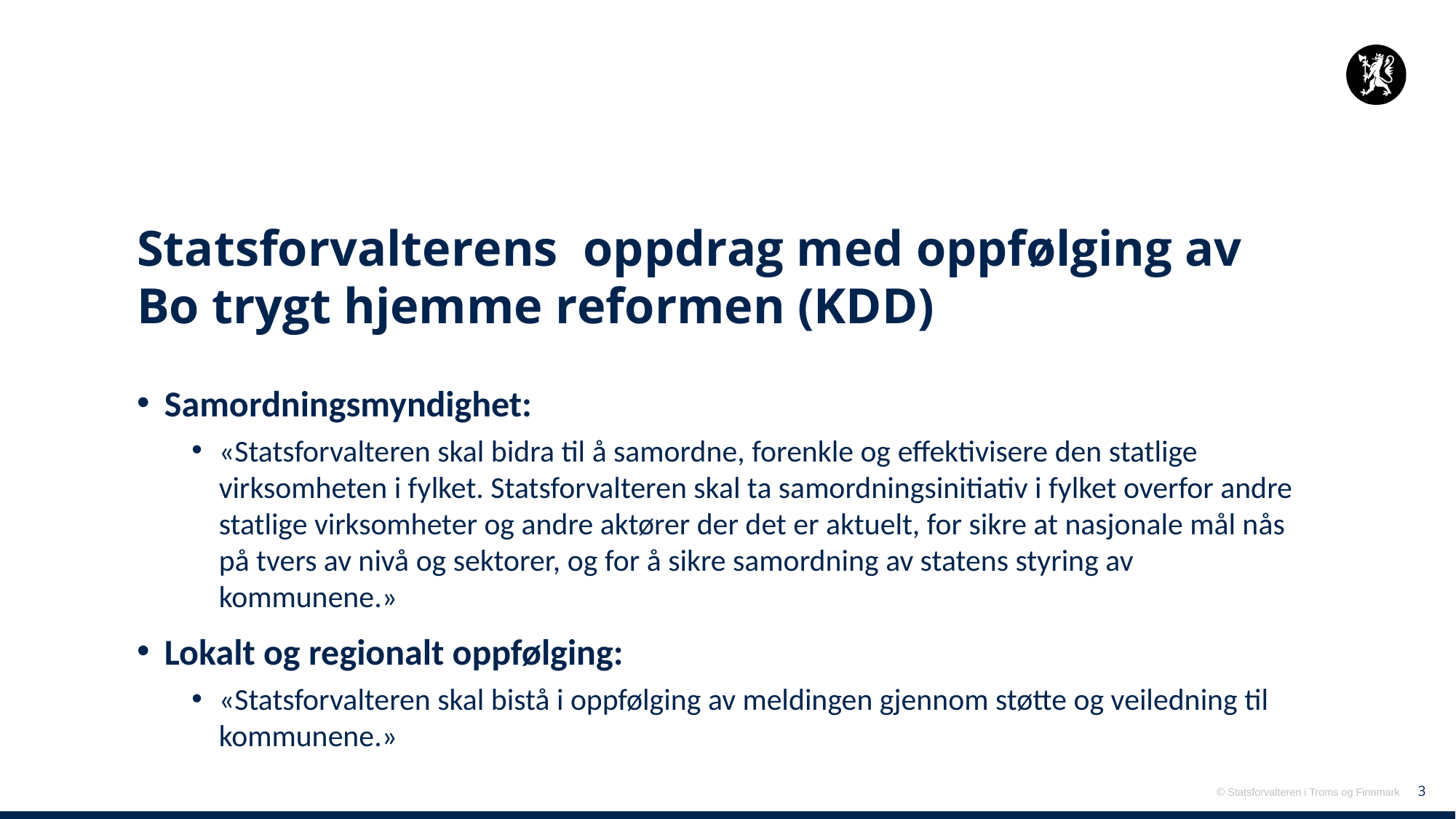

# Statsforvalterens  oppdrag med oppfølging av  Bo trygt hjemme reformen (KDD)
Samordningsmyndighet:
«Statsforvalteren skal bidra til å samordne, forenkle og effektivisere den statlige virksomheten i fylket. Statsforvalteren skal ta samordningsinitiativ i fylket overfor andre statlige virksomheter og andre aktører der det er aktuelt, for sikre at nasjonale mål nås på tvers av nivå og sektorer, og for å sikre samordning av statens styring av kommunene.»
Lokalt og regionalt oppfølging:
«Statsforvalteren skal bistå i oppfølging av meldingen gjennom støtte og veiledning til kommunene.»